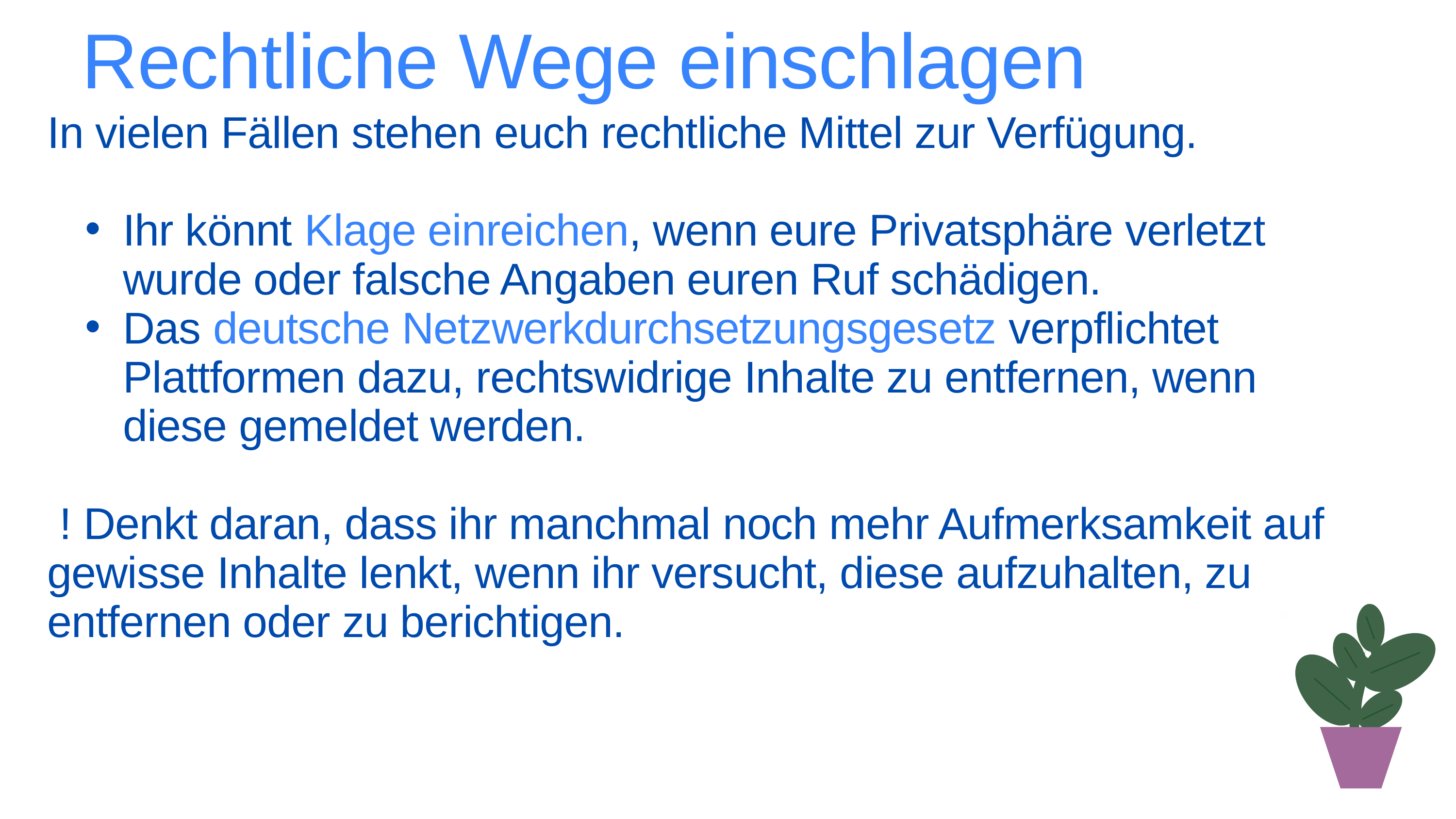

Rechtliche Wege einschlagen
In vielen Fällen stehen euch rechtliche Mittel zur Verfügung.

Ihr könnt Klage einreichen, wenn eure Privatsphäre verletzt wurde oder falsche Angaben euren Ruf schädigen.
Das deutsche Netzwerkdurchsetzungsgesetz verpflichtet Plattformen dazu, rechtswidrige Inhalte zu entfernen, wenn diese gemeldet werden.

 ! Denkt daran, dass ihr manchmal noch mehr Aufmerksamkeit auf gewisse Inhalte lenkt, wenn ihr versucht, diese aufzuhalten, zu entfernen oder zu berichtigen.